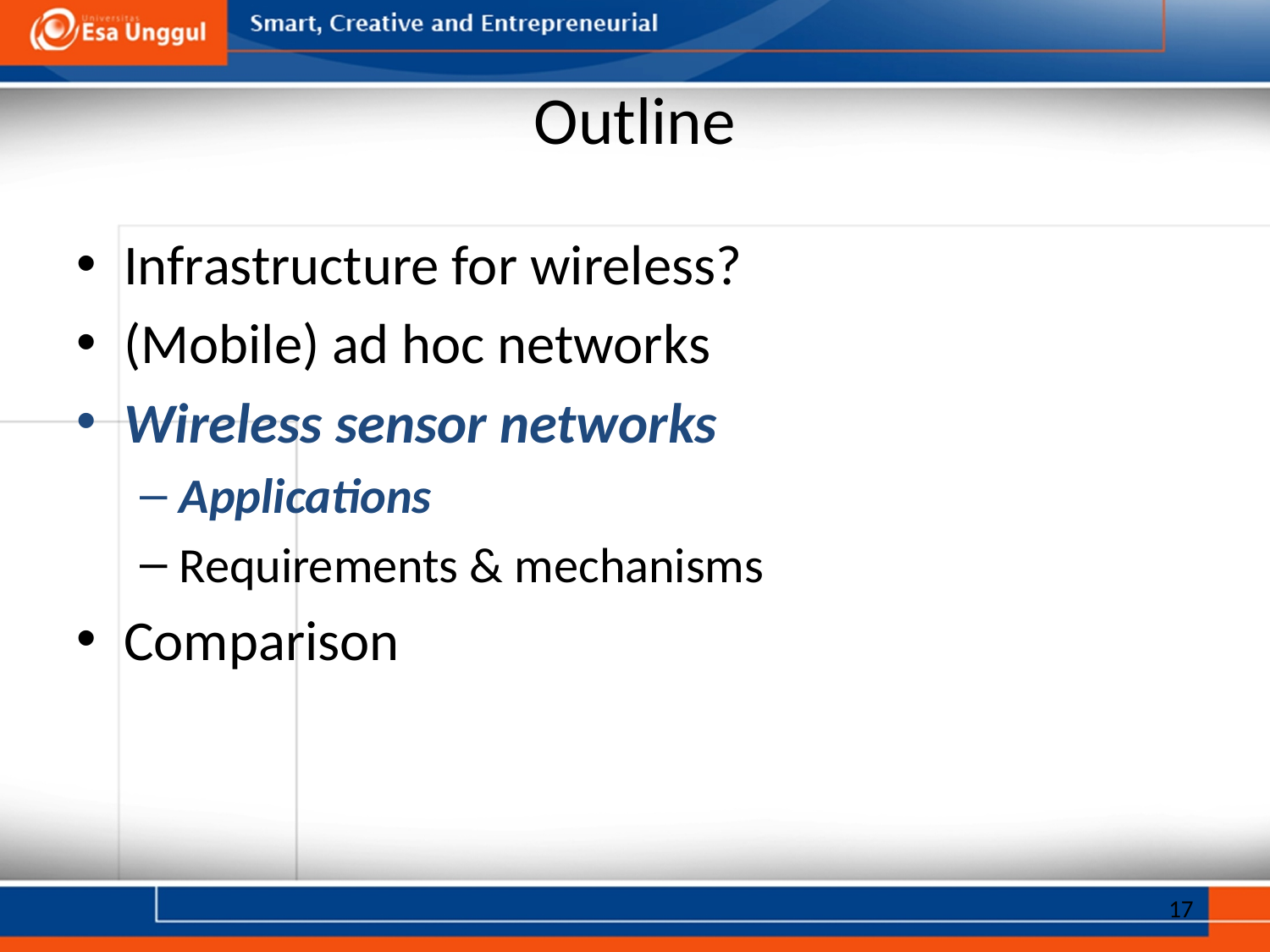

# Outline
Infrastructure for wireless?
(Mobile) ad hoc networks
Wireless sensor networks
Applications
Requirements & mechanisms
Comparison

17